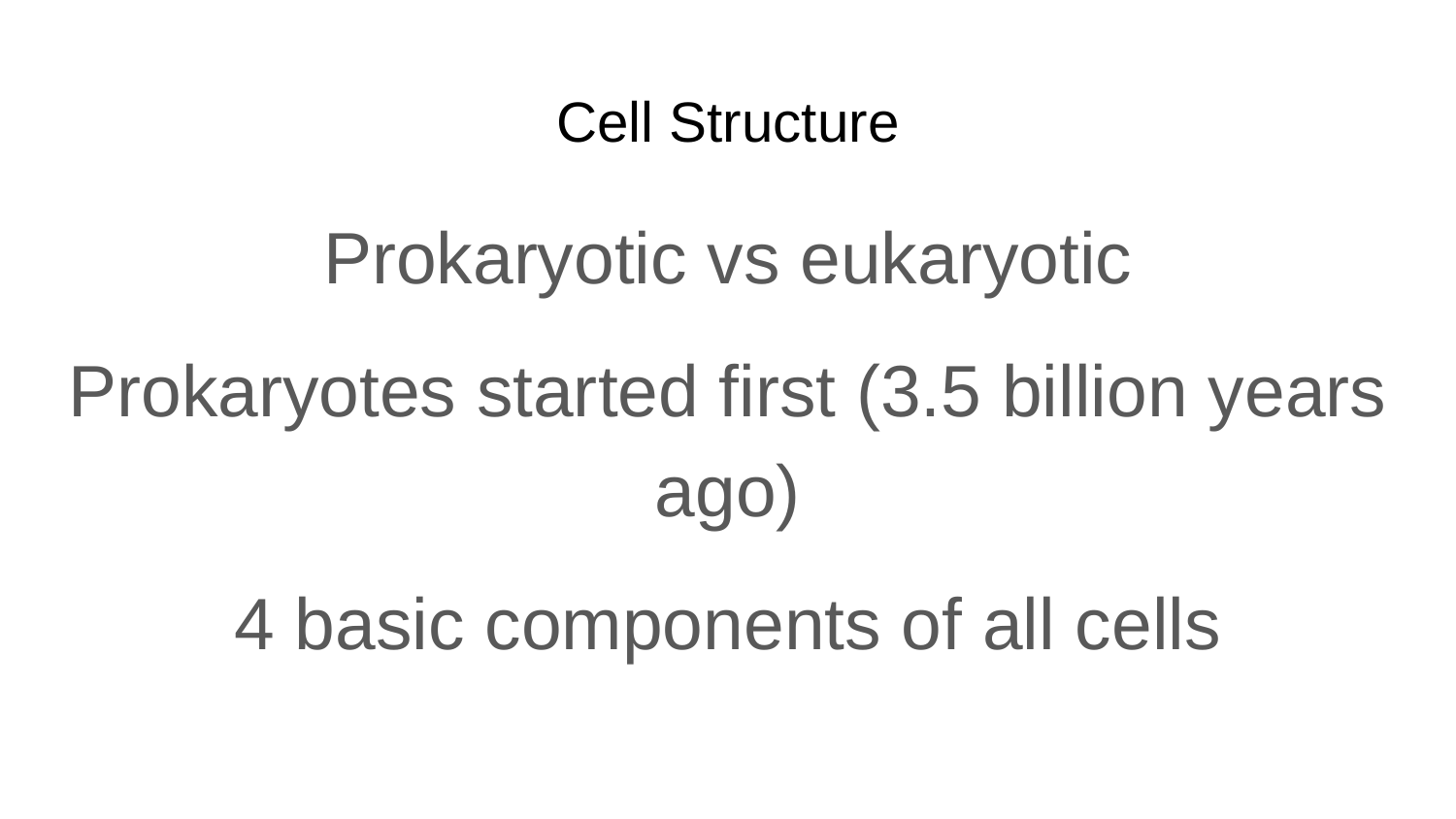

# Cell Structure
Prokaryotic vs eukaryotic
Prokaryotes started first (3.5 billion years ago)
4 basic components of all cells